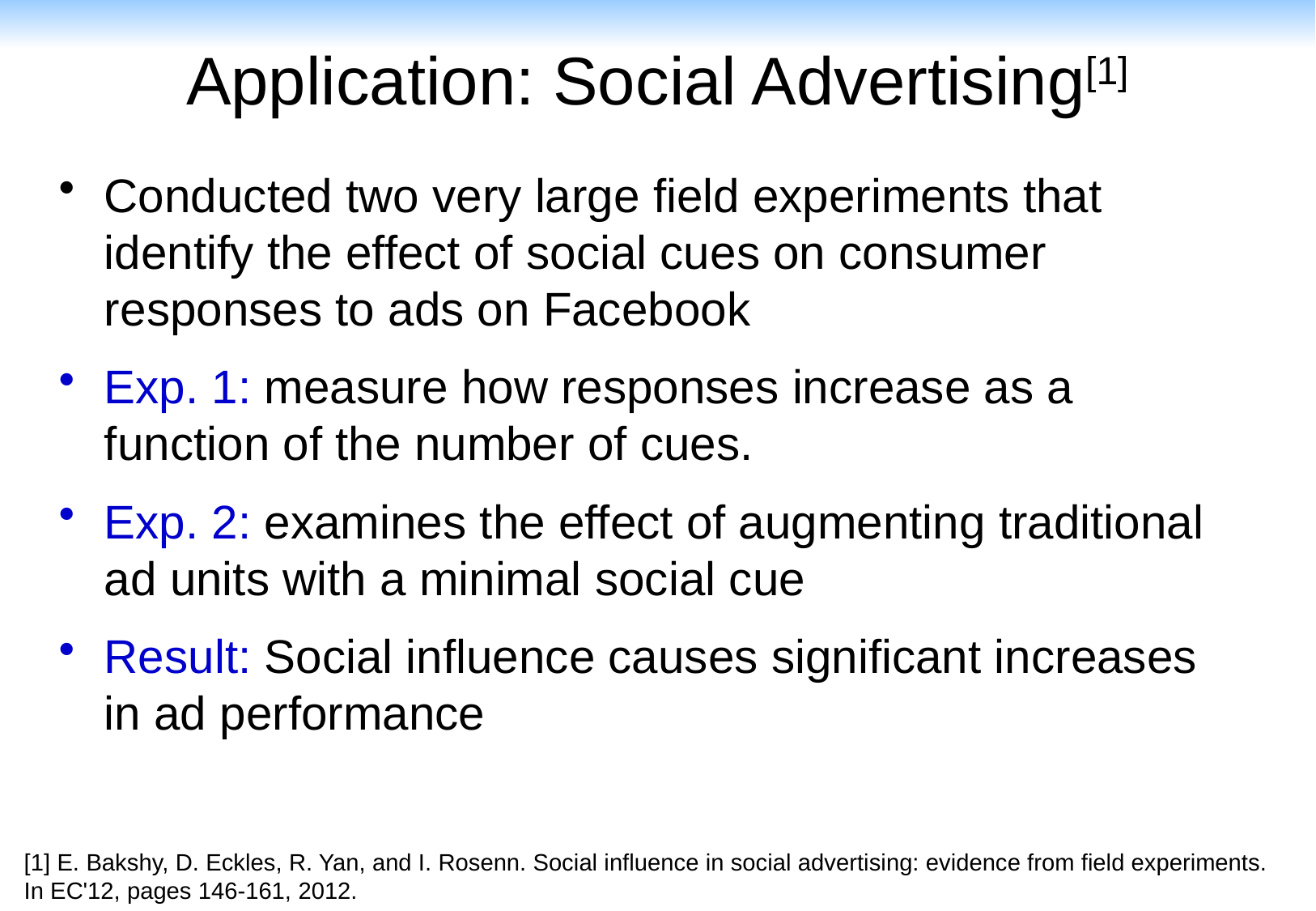

# Application: Social Advertising[1]
Conducted two very large field experiments that identify the effect of social cues on consumer responses to ads on Facebook
Exp. 1: measure how responses increase as a function of the number of cues.
Exp. 2: examines the effect of augmenting traditional ad units with a minimal social cue
Result: Social influence causes significant increases in ad performance

[1] E. Bakshy, D. Eckles, R. Yan, and I. Rosenn. Social influence in social advertising: evidence from field experiments. In EC'12, pages 146-161, 2012.